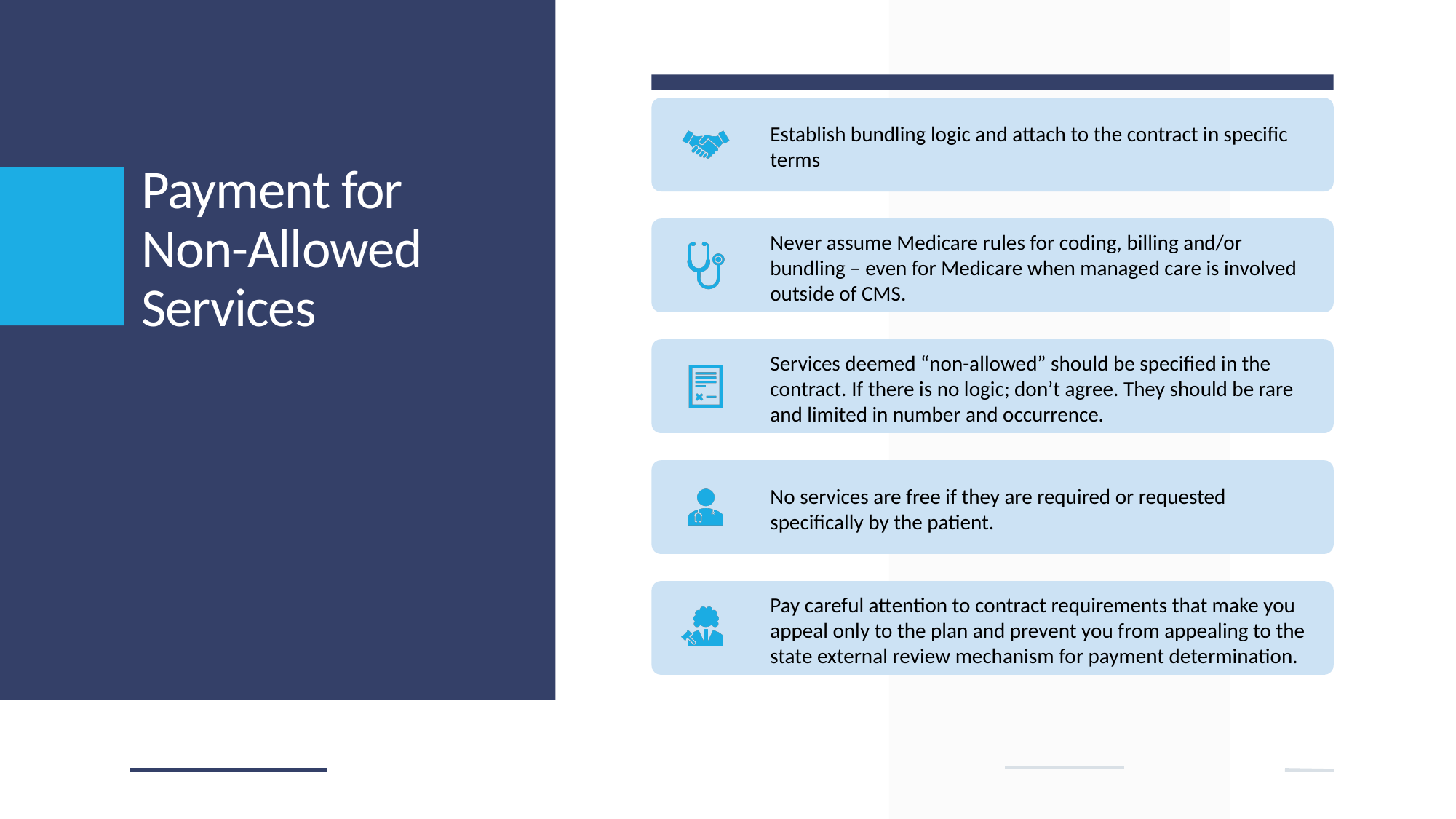

# Payment for Non-Allowed Services
Establish bundling logic and attach to the contract in specific terms
Never assume Medicare rules for coding, billing and/or bundling – even for Medicare when managed care is involved outside of CMS.
Services deemed “non-allowed” should be specified in the contract. If there is no logic; don’t agree. They should be rare and limited in number and occurrence.
No services are free if they are required or requested specifically by the patient.
Pay careful attention to contract requirements that make you appeal only to the plan and prevent you from appealing to the state external review mechanism for payment determination.